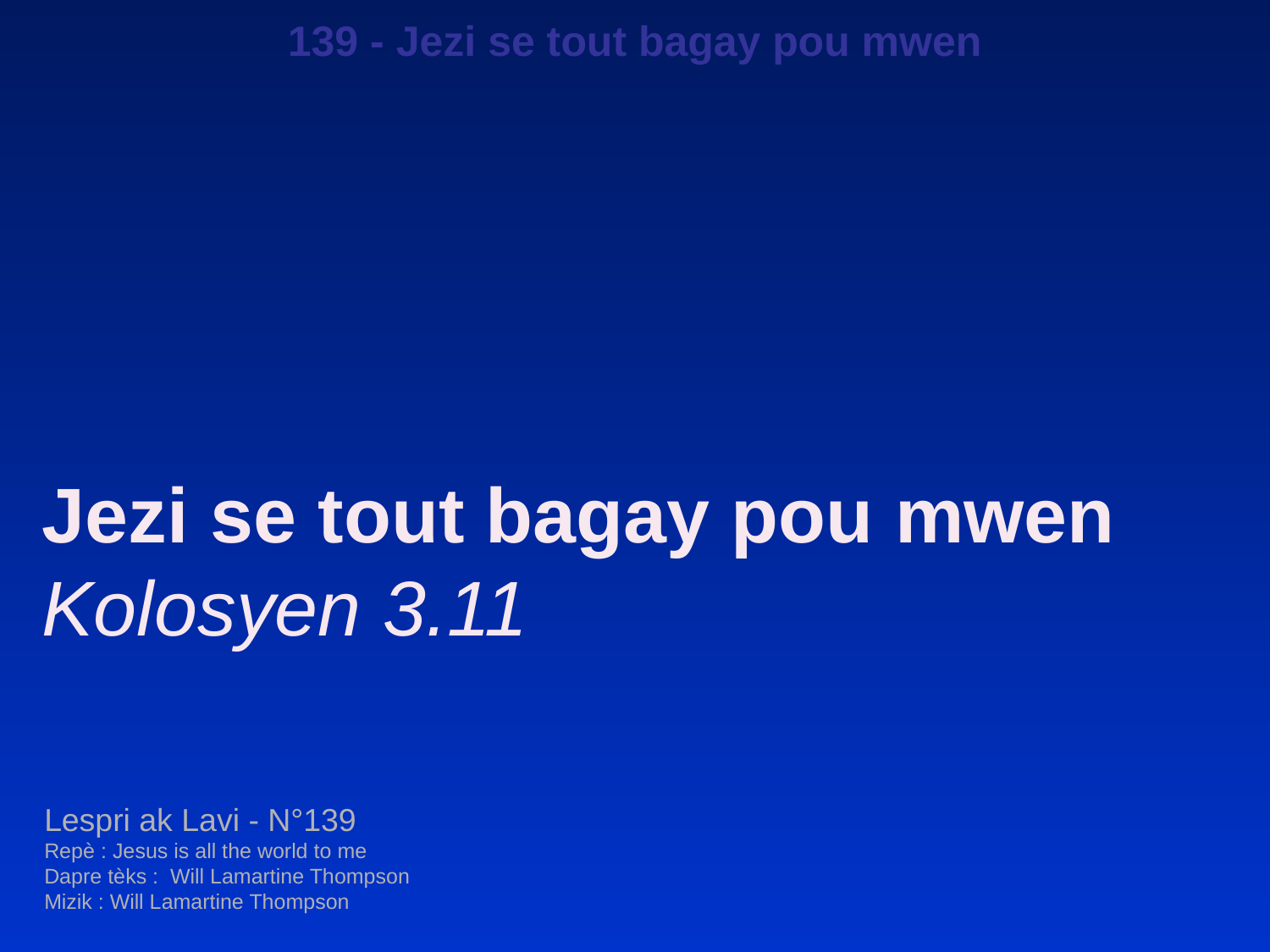

139 - Jezi se tout bagay pou mwen
Jezi se tout bagay pou mwen
Kolosyen 3.11
Lespri ak Lavi - N°139
Repè : Jesus is all the world to me
Dapre tèks :  Will Lamartine Thompson
Mizik : Will Lamartine Thompson